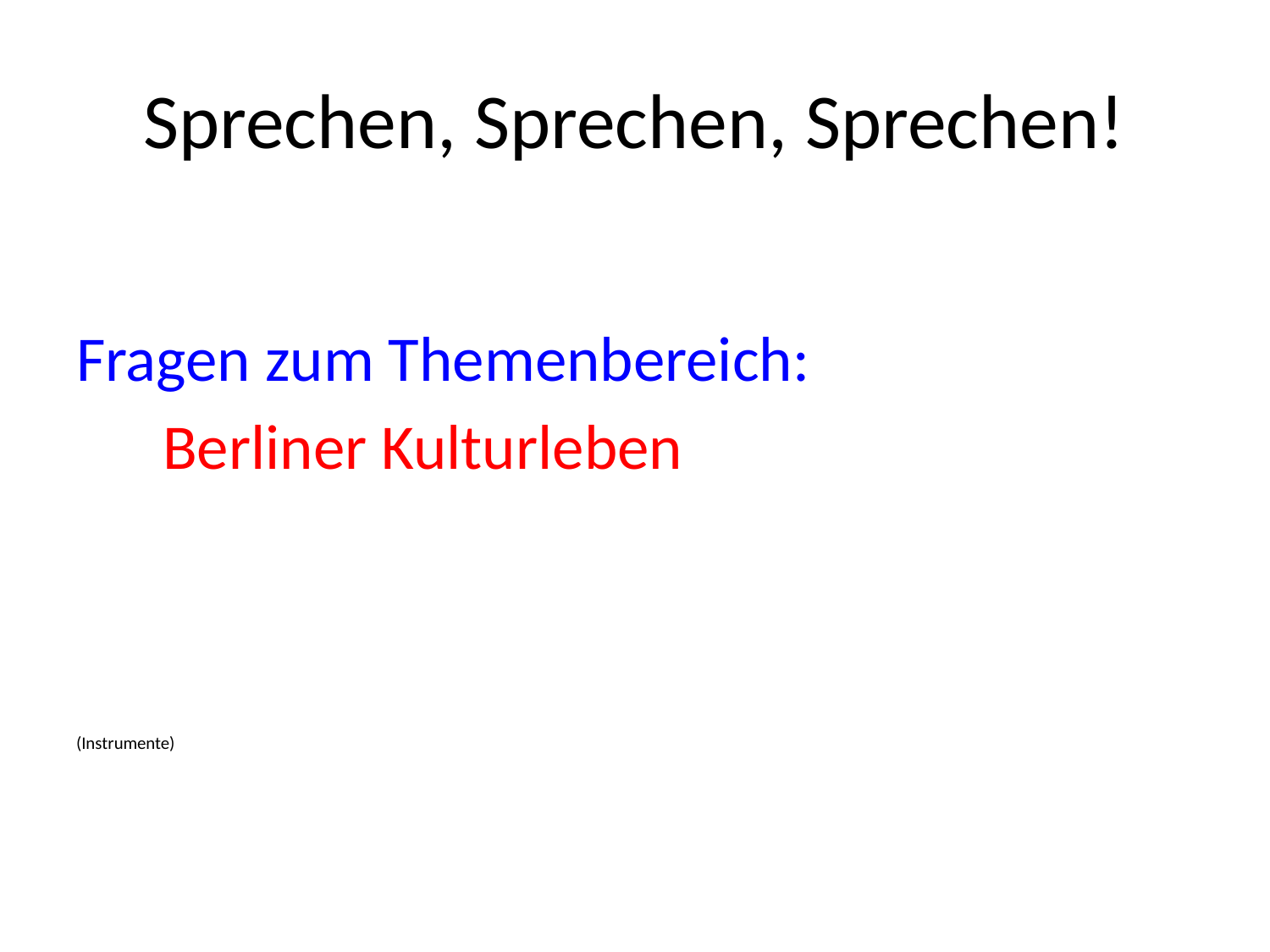

# Sprechen, Sprechen, Sprechen!

Fragen zum Themenbereich:
      Berliner Kulturleben

(Instrumente)